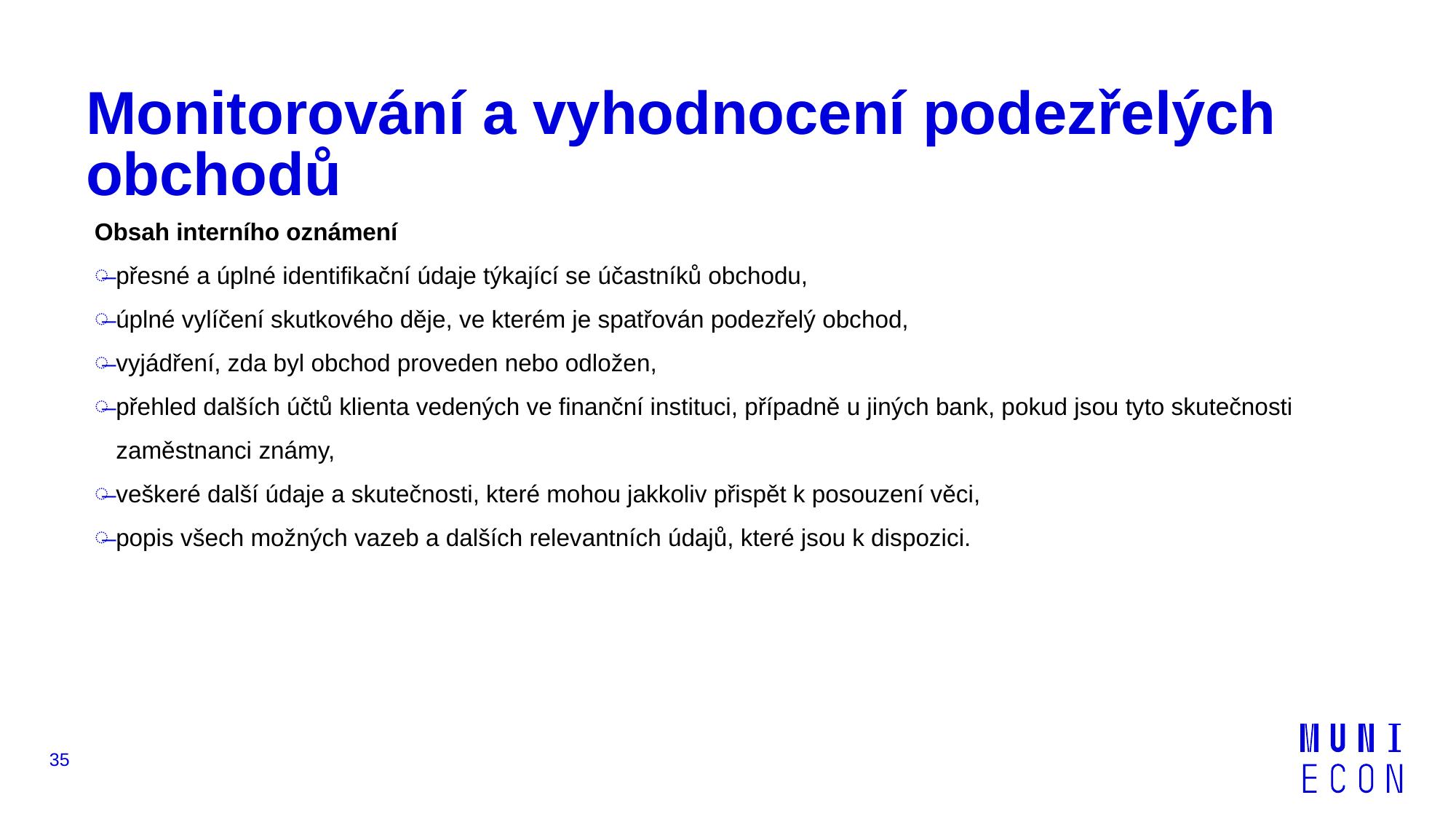

# Monitorování a vyhodnocení podezřelých obchodů
Obsah interního oznámení
přesné a úplné identifikační údaje týkající se účastníků obchodu,
úplné vylíčení skutkového děje, ve kterém je spatřován podezřelý obchod,
vyjádření, zda byl obchod proveden nebo odložen,
přehled dalších účtů klienta vedených ve finanční instituci, případně u jiných bank, pokud jsou tyto skutečnosti zaměstnanci známy,
veškeré další údaje a skutečnosti, které mohou jakkoliv přispět k posouzení věci,
popis všech možných vazeb a dalších relevantních údajů, které jsou k dispozici.

35